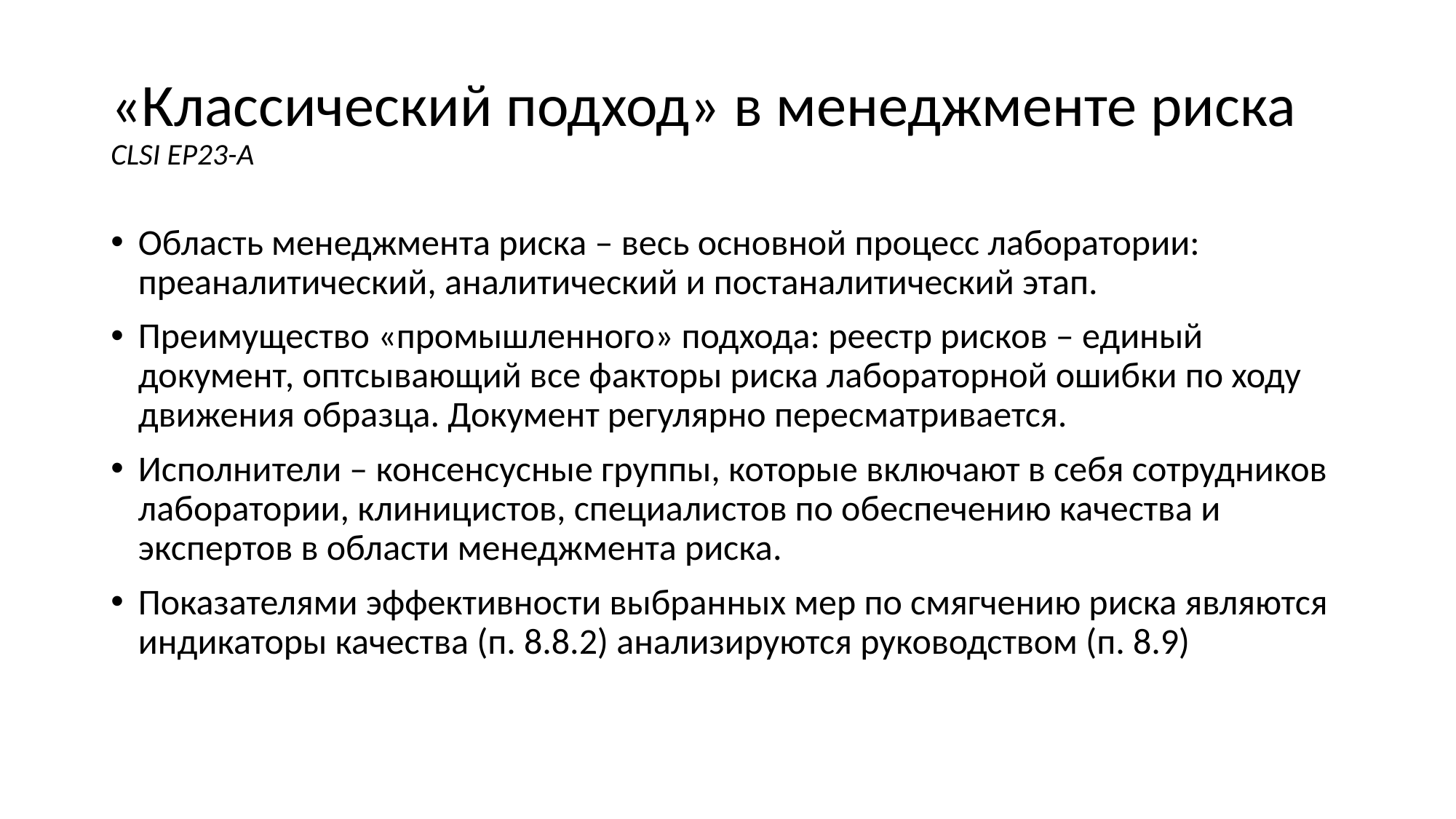

# «Классический подход» в менеджменте риска CLSI EP23-A
Область менеджмента риска – весь основной процесс лаборатории: преаналитический, аналитический и постаналитический этап.
Преимущество «промышленного» подхода: реестр рисков – единый документ, оптсывающий все факторы риска лабораторной ошибки по ходу движения образца. Документ регулярно пересматривается.
Исполнители – консенсусные группы, которые включают в себя сотрудников лаборатории, клиницистов, специалистов по обеспечению качества и экспертов в области менеджмента риска.
Показателями эффективности выбранных мер по смягчению риска являются индикаторы качества (п. 8.8.2) анализируются руководством (п. 8.9)